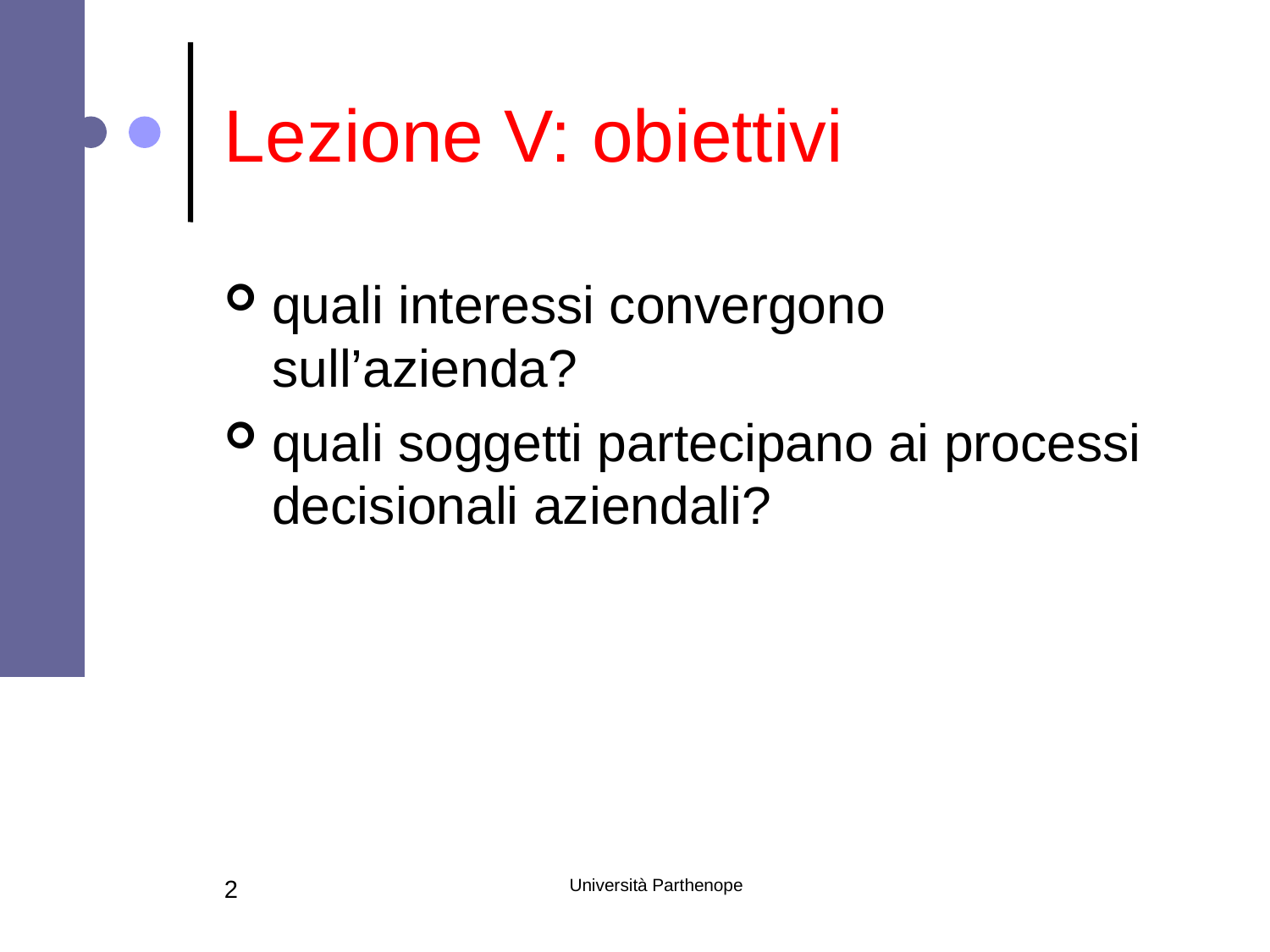

# Lezione V: obiettivi
quali interessi convergono sull’azienda?
quali soggetti partecipano ai processi decisionali aziendali?

2
Università Parthenope